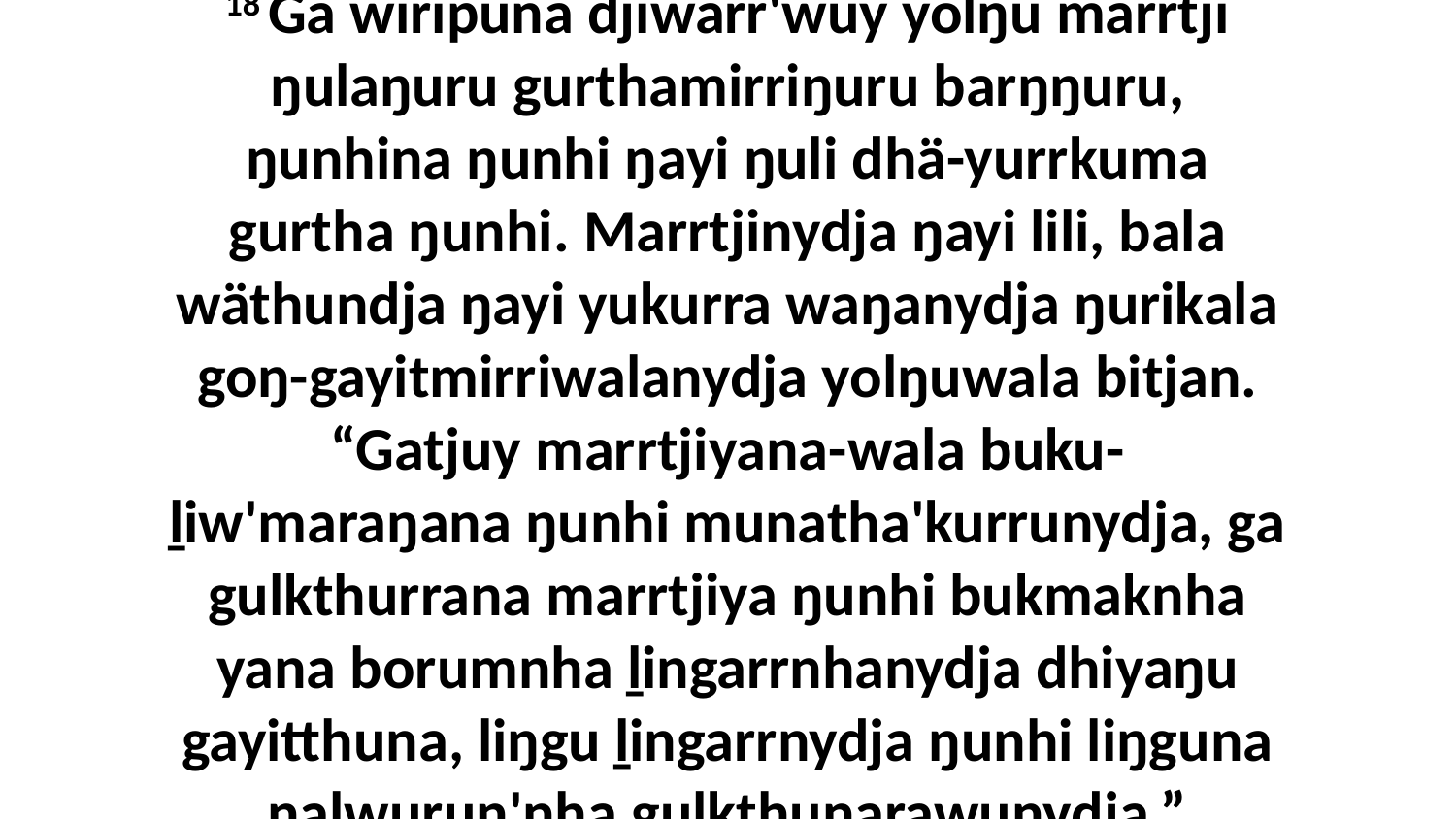

18 Ga wiripuna djiwarr'wuy yolŋu marrtji ŋulaŋuru gurthamirriŋuru barŋŋuru, ŋunhina ŋunhi ŋayi ŋuli dhä-yurrkuma gurtha ŋunhi. Marrtjinydja ŋayi lili, bala wäthundja ŋayi yukurra waŋanydja ŋurikala goŋ-gayitmirriwalanydja yolŋuwala bitjan. “Gatjuy marrtjiyana-wala buku-ḻiw'maraŋana ŋunhi munatha'kurrunydja, ga gulkthurrana marrtjiya ŋunhi bukmaknha yana borumnha ḻingarrnhanydja dhiyaŋu gayitthuna, liŋgu ḻingarrnydja ŋunhi liŋguna ŋalwuruŋ'nha gulkthunarawunydja.”